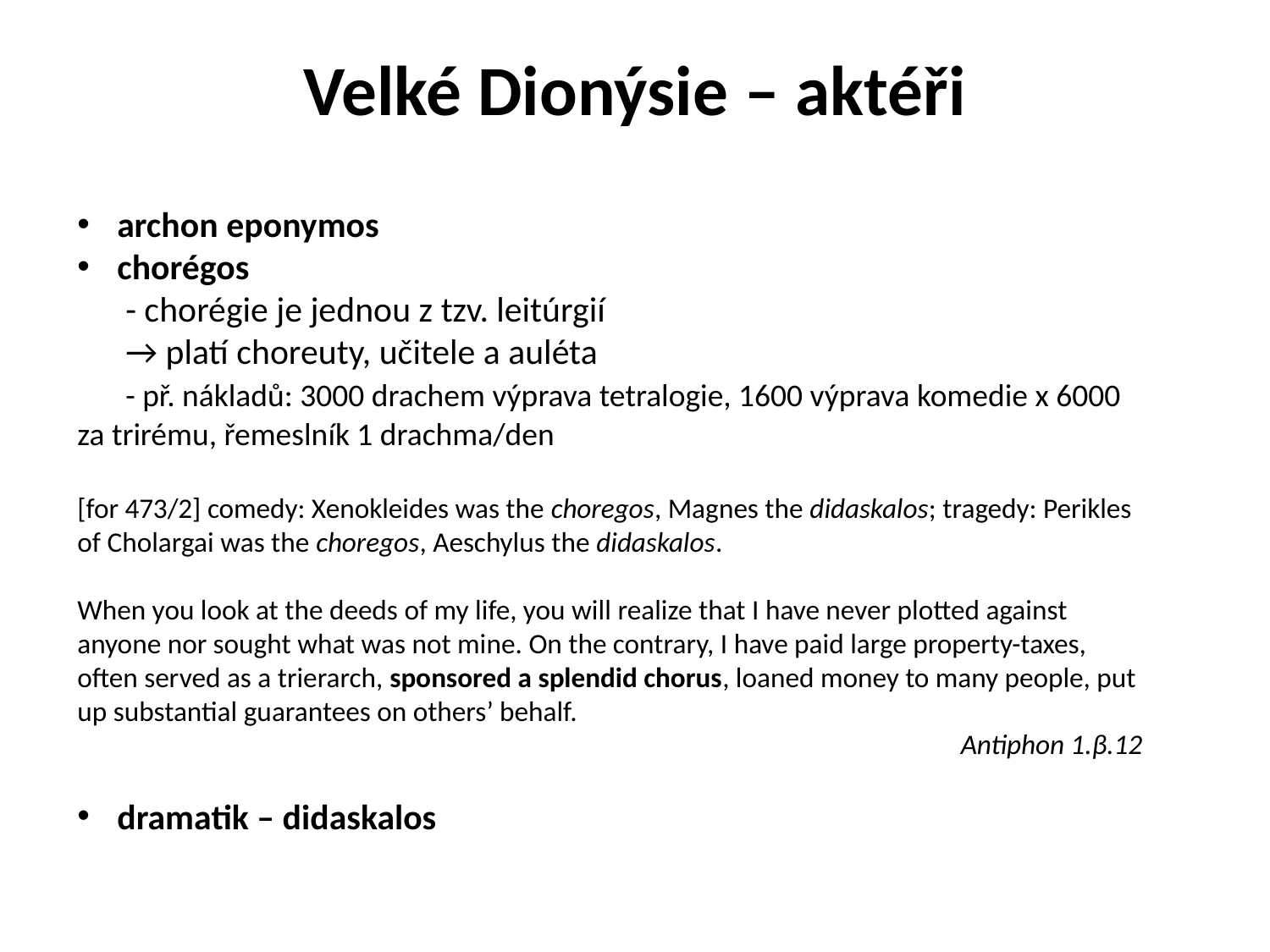

# Velké Dionýsie – aktéři
archon eponymos
chorégos
      - chorégie je jednou z tzv. leitúrgií
      → platí choreuty, učitele a auléta
      - př. nákladů: 3000 drachem výprava tetralogie, 1600 výprava komedie x 6000 za trirému, řemeslník 1 drachma/den

[for 473/2] comedy: Xenokleides was the choregos, Magnes the didaskalos; tragedy: Perikles of Cholargai was the choregos, Aeschylus the didaskalos.

When you look at the deeds of my life, you will realize that I have never plotted against anyone nor sought what was not mine. On the contrary, I have paid large property-taxes, often served as a trierarch, sponsored a splendid chorus, loaned money to many people, put up substantial guarantees on others’ behalf.
Antiphon 1.β.12

dramatik – didaskalos